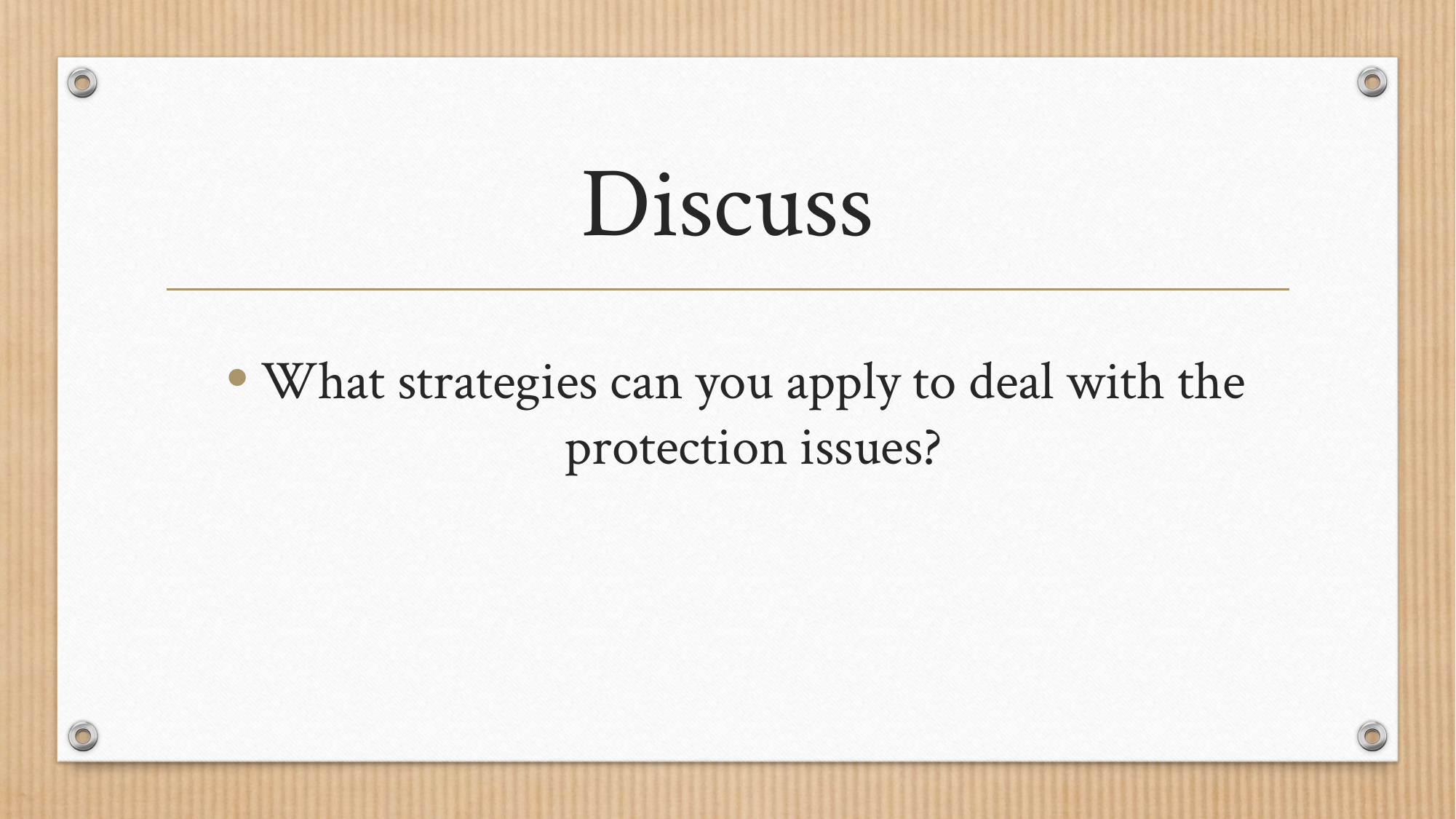

# Discuss
What strategies can you apply to deal with the protection issues?